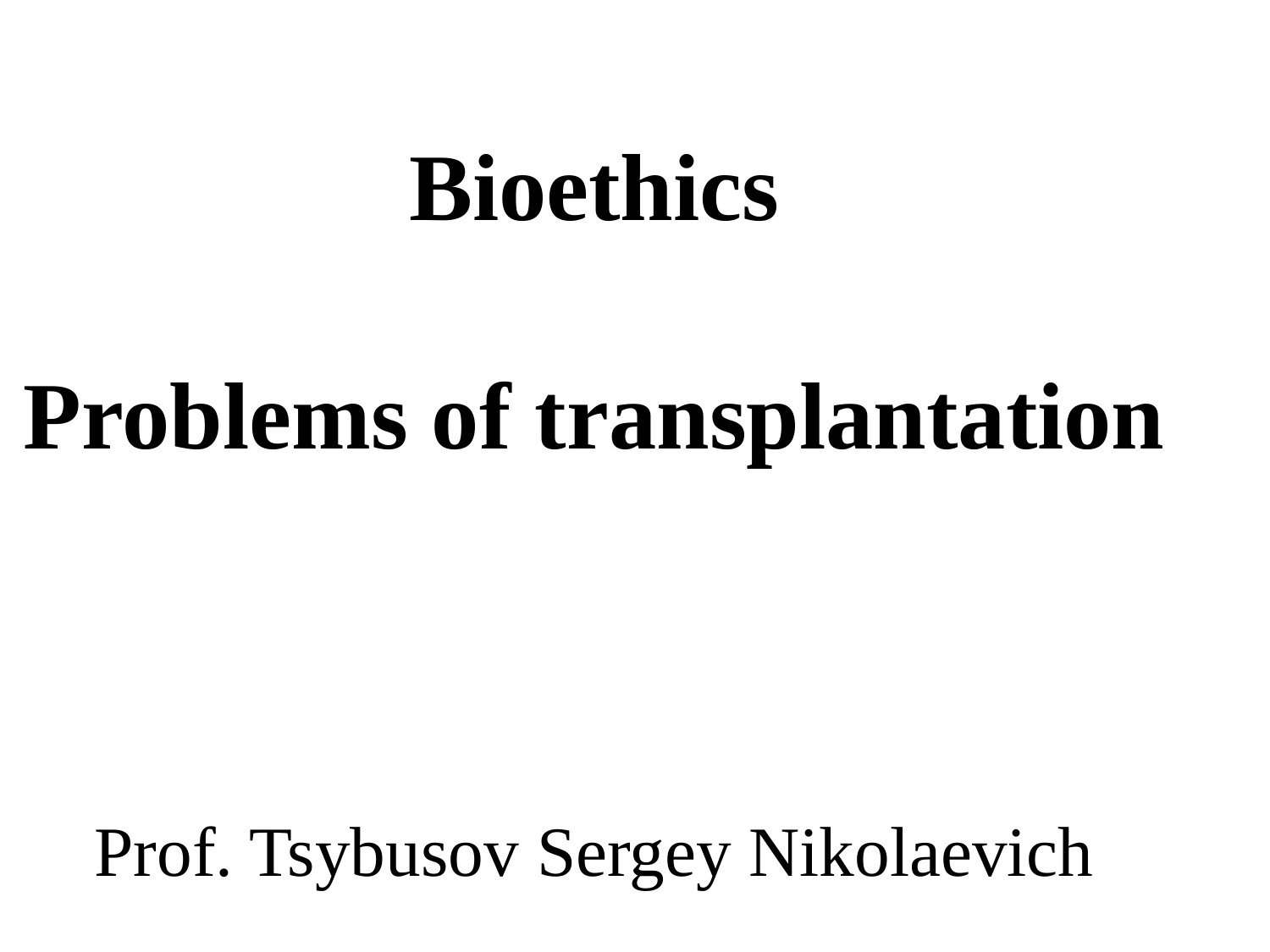

Bioethics

Problems of transplantation

Prоf. Tsybusov Sergey Nikolaevich